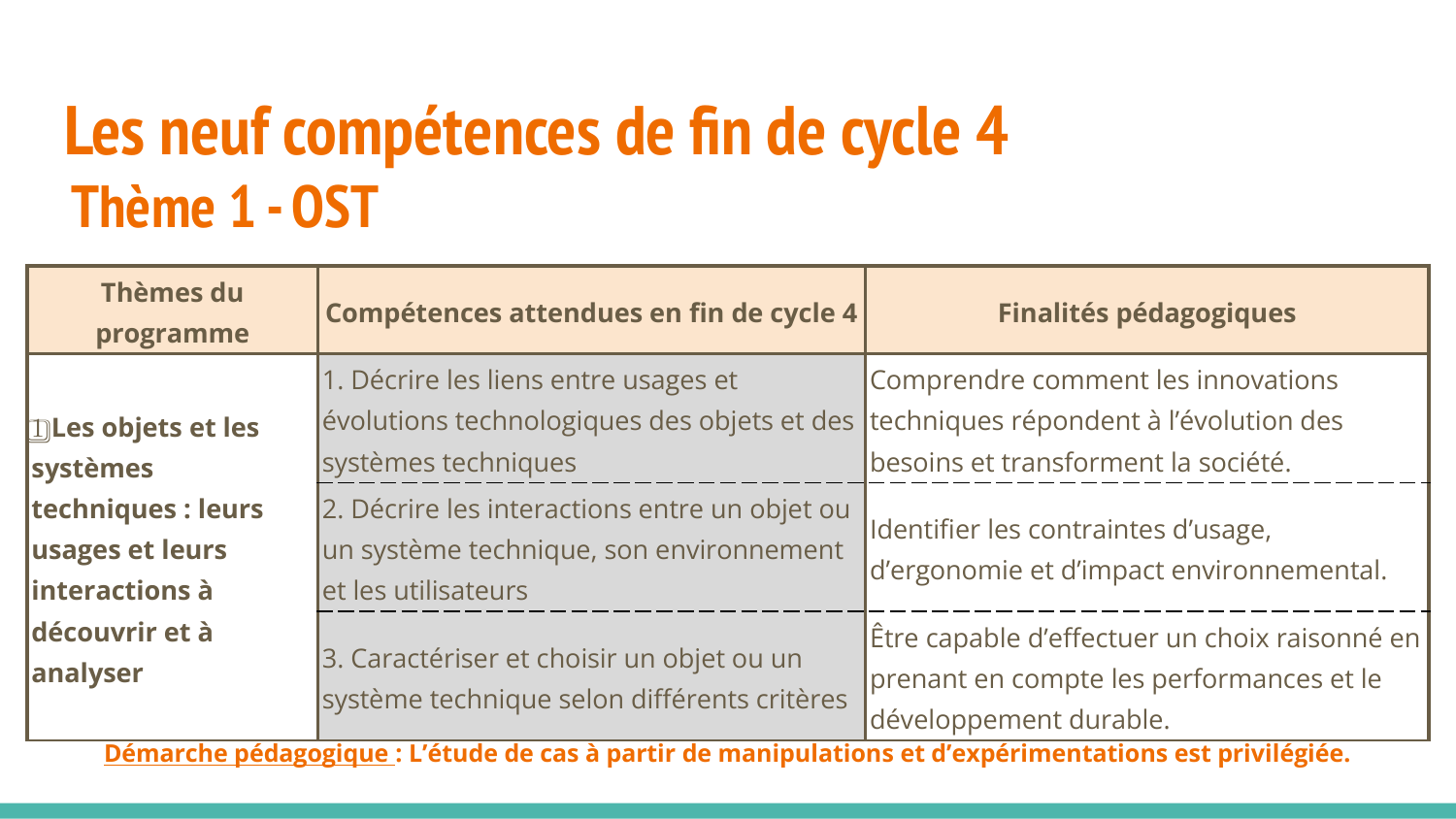

# Les neuf compétences de fin de cycle 4
Thème 1 - OST
| Thèmes du programme | Compétences attendues en fin de cycle 4 | Finalités pédagogiques |
| --- | --- | --- |
| 1️⃣ Les objets et les systèmes techniques : leurs usages et leurs interactions à découvrir et à analyser | 1. Décrire les liens entre usages et évolutions technologiques des objets et des systèmes techniques | Comprendre comment les innovations techniques répondent à l’évolution des besoins et transforment la société. |
|  | 2. Décrire les interactions entre un objet ou un système technique, son environnement et les utilisateurs | Identifier les contraintes d’usage, d’ergonomie et d’impact environnemental. |
|  | 3. Caractériser et choisir un objet ou un système technique selon différents critères | Être capable d’effectuer un choix raisonné en prenant en compte les performances et le développement durable. |
Démarche pédagogique : L’étude de cas à partir de manipulations et d’expérimentations est privilégiée.